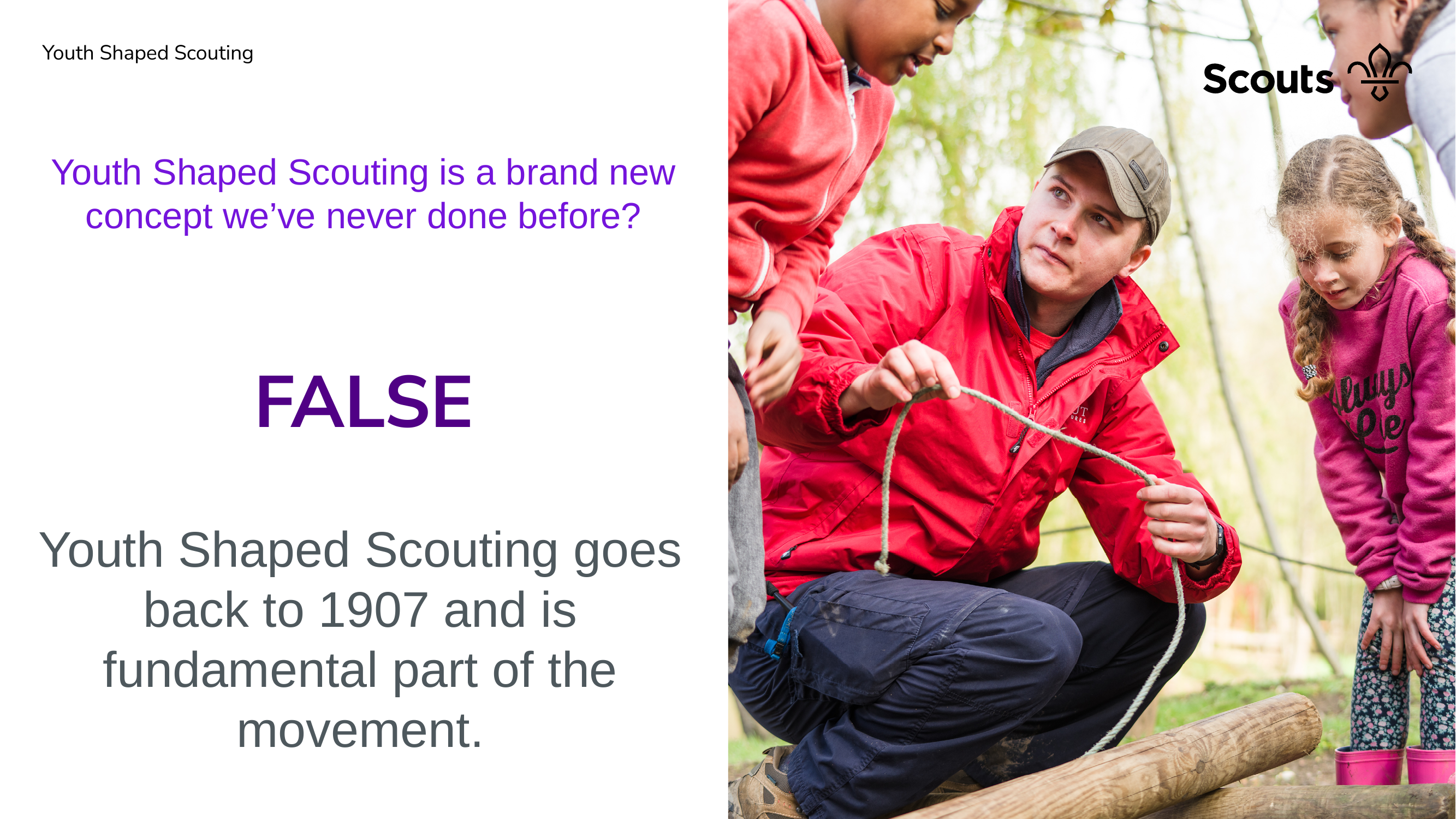

# Youth Shaped Scouting
Youth Shaped Scouting is a brand new concept we’ve never done before?
FALSE
Youth Shaped Scouting goes back to 1907 and is fundamental part of the movement.